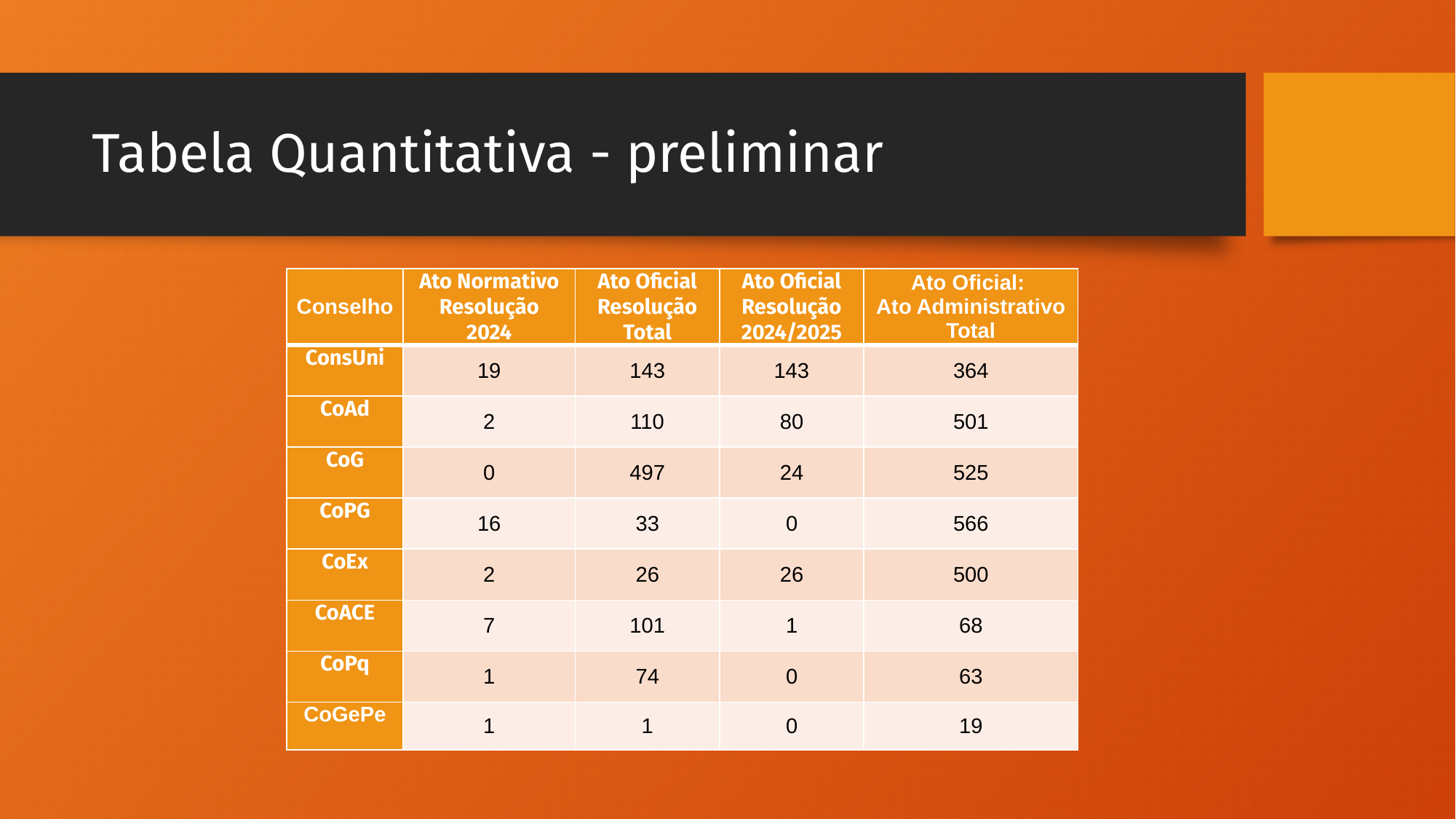

# Tabela Quantitativa - preliminar
| Conselho | Ato Normativo Resolução 2024 | Ato Oficial Resolução Total | Ato Oficial Resolução 2024/2025 | Ato Oficial: Ato Administrativo Total |
| --- | --- | --- | --- | --- |
| ConsUni | 19 | 143 | 143 | 364 |
| CoAd | 2 | 110 | 80 | 501 |
| CoG | 0 | 497 | 24 | 525 |
| CoPG | 16 | 33 | 0 | 566 |
| CoEx | 2 | 26 | 26 | 500 |
| CoACE | 7 | 101 | 1 | 68 |
| CoPq | 1 | 74 | 0 | 63 |
| CoGePe | 1 | 1 | 0 | 19 |